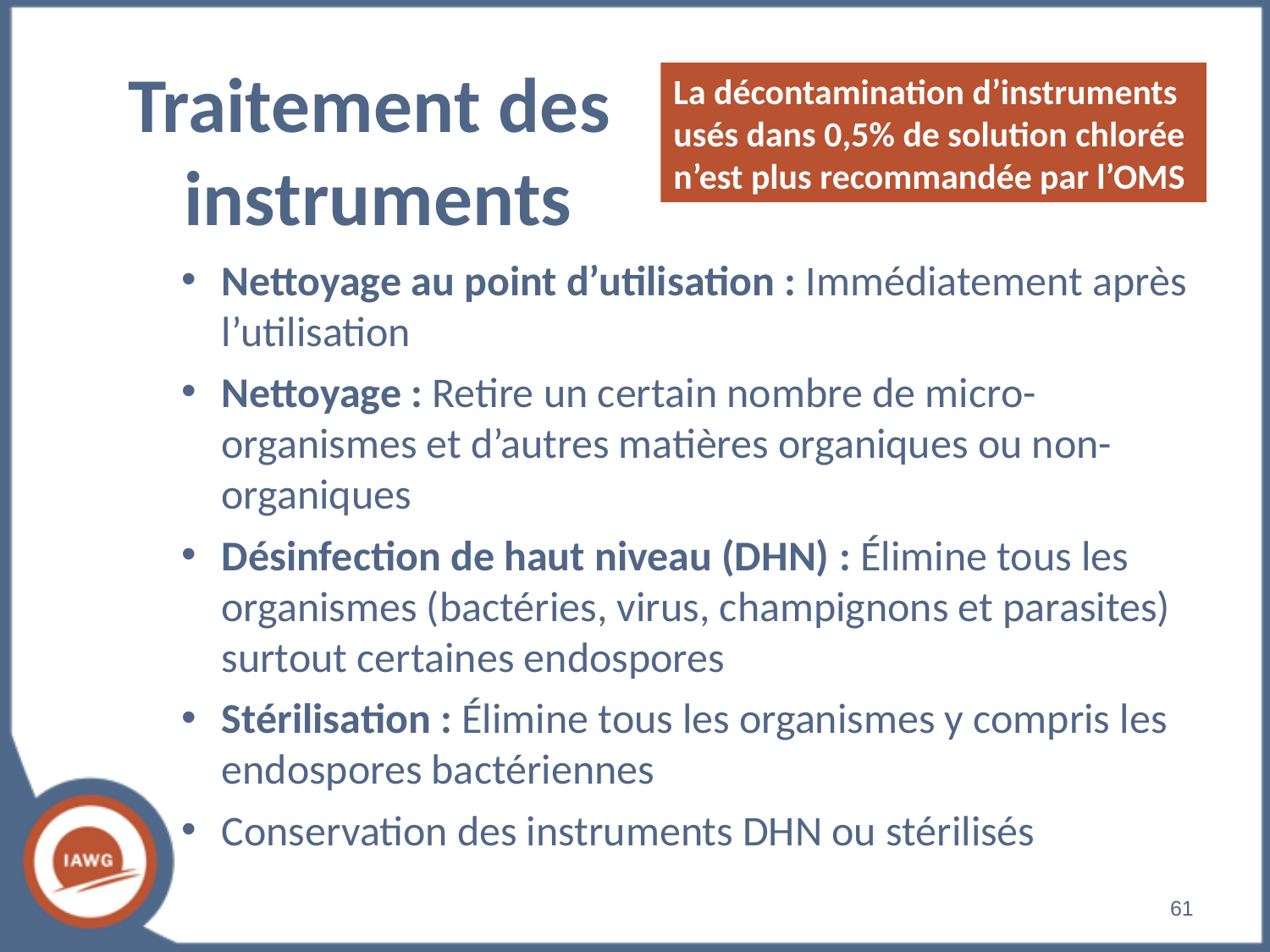

# Traitement des instruments
La décontamination d’instruments usés dans 0,5% de solution chlorée n’est plus recommandée par l’OMS
Nettoyage au point d’utilisation : Immédiatement après l’utilisation
Nettoyage : Retire un certain nombre de micro-organismes et d’autres matières organiques ou non-organiques
Désinfection de haut niveau (DHN) : Élimine tous les organismes (bactéries, virus, champignons et parasites) surtout certaines endospores
Stérilisation : Élimine tous les organismes y compris les endospores bactériennes
Conservation des instruments DHN ou stérilisés
61